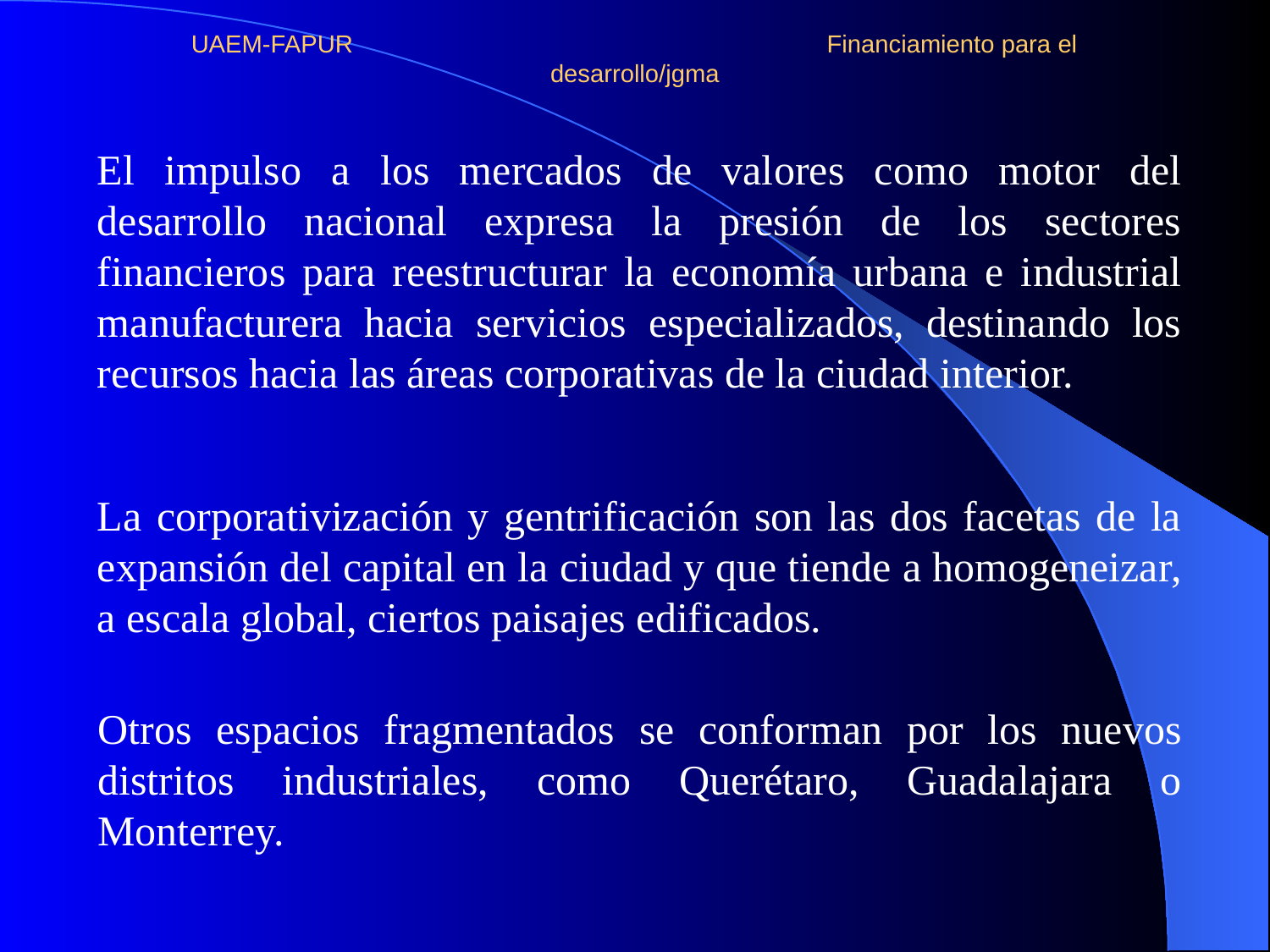

# UAEM-FAPUR                                                                    Financiamiento para el desarrollo/jgma
El impulso a los mercados de valores como motor del desarrollo nacional expresa la presión de los sectores financieros para reestructurar la economía urbana e industrial manufacturera hacia servicios especializados, destinando los recursos hacia las áreas corporativas de la ciudad interior.
La corporativización y gentrificación son las dos facetas de la expansión del capital en la ciudad y que tiende a homogeneizar, a escala global, ciertos paisajes edificados.
Otros espacios fragmentados se conforman por los nuevos distritos industriales, como Querétaro, Guadalajara o Monterrey.